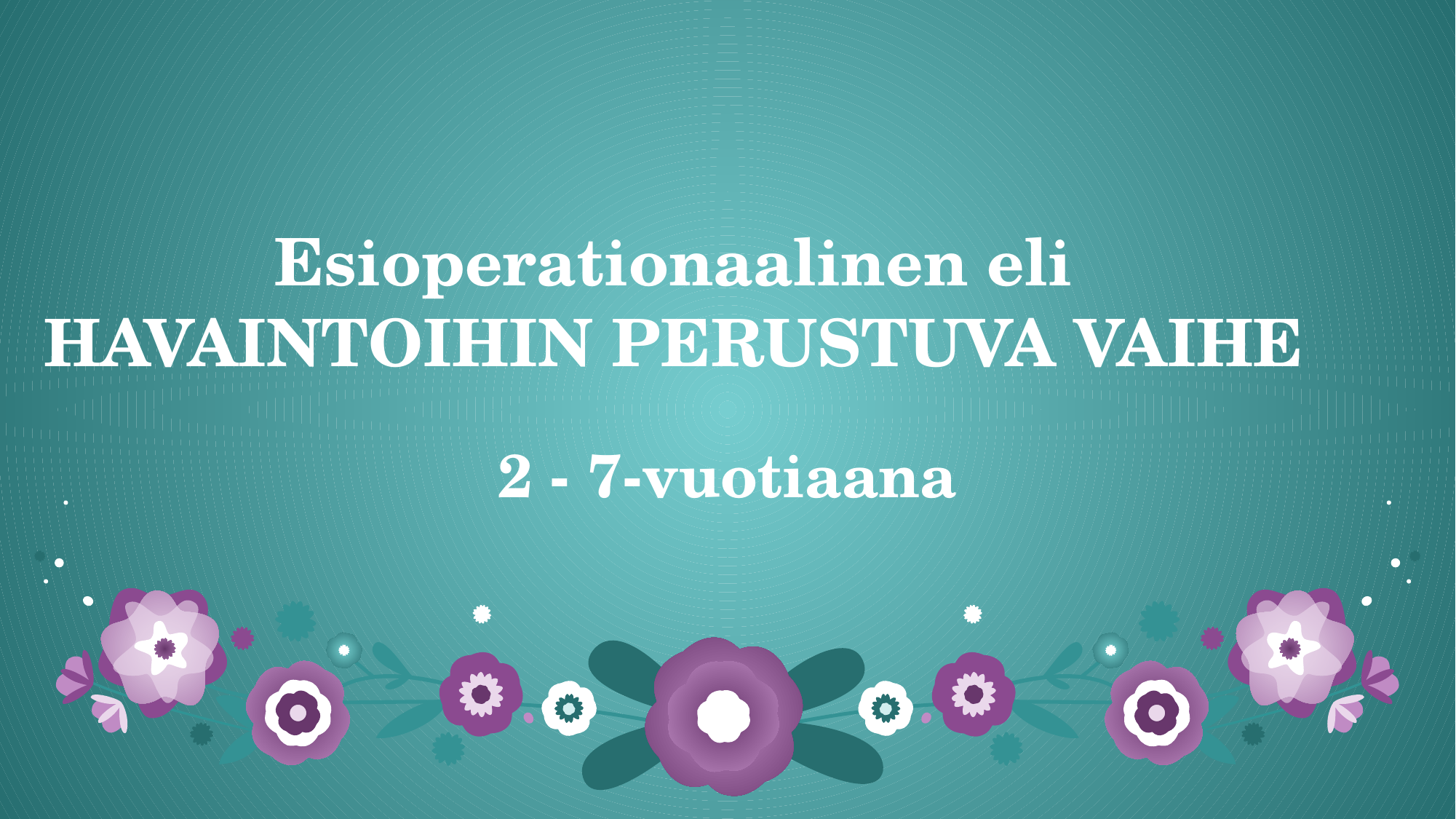

# Esioperationaalinen eli HAVAINTOIHIN PERUSTUVA VAIHE
2 - 7-vuotiaana